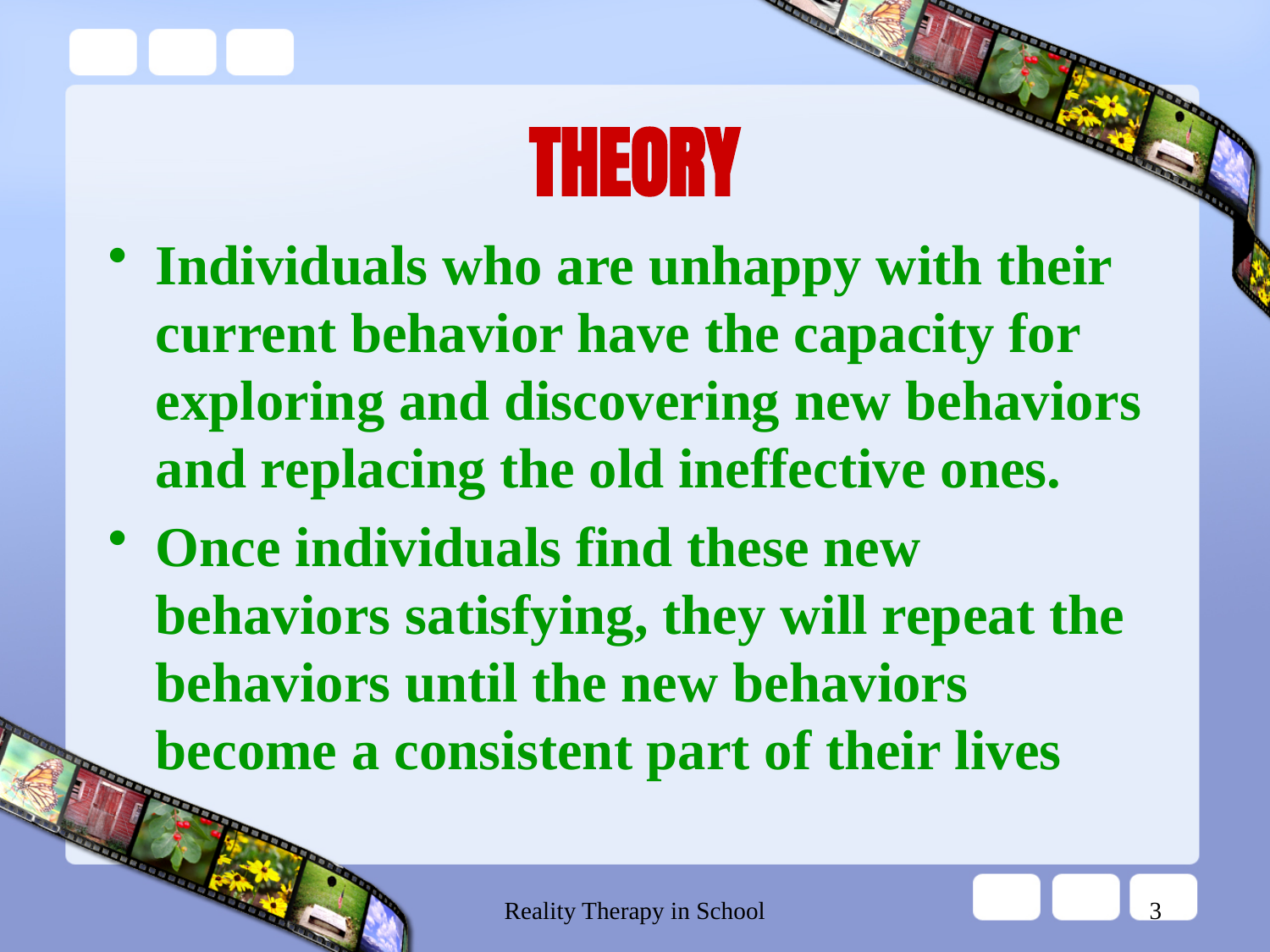

# THEORY
Individuals who are unhappy with their current behavior have the capacity for exploring and discovering new behaviors and replacing the old ineffective ones.
Once individuals find these new behaviors satisfying, they will repeat the behaviors until the new behaviors become a consistent part of their lives
Reality Therapy in School
3